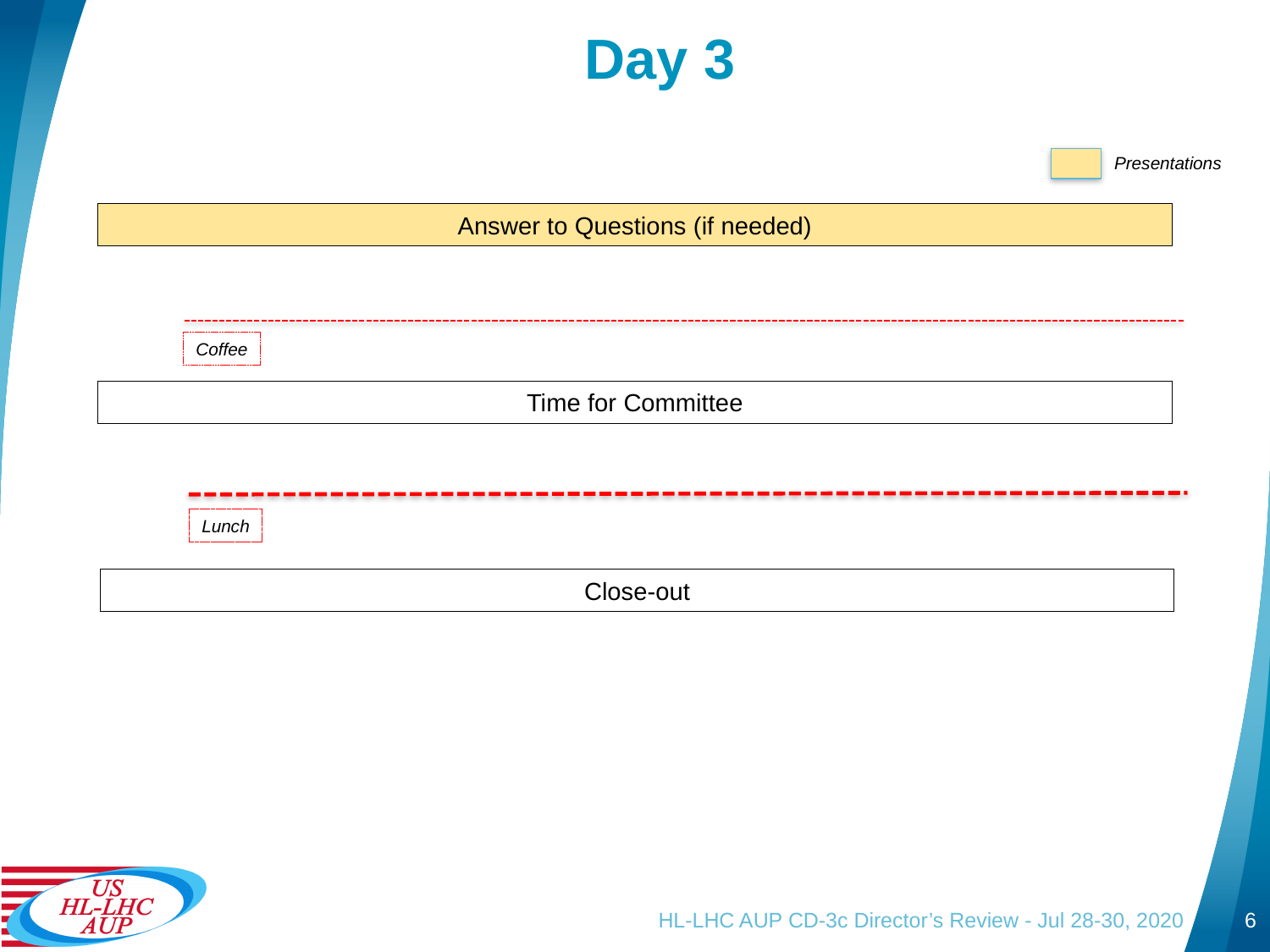

# Day 3
Presentations

Answer to Questions (if needed)
Coffee
Time for Committee
Lunch
Close-out
HL-LHC AUP CD-3c Director’s Review - Jul 28-30, 2020
6